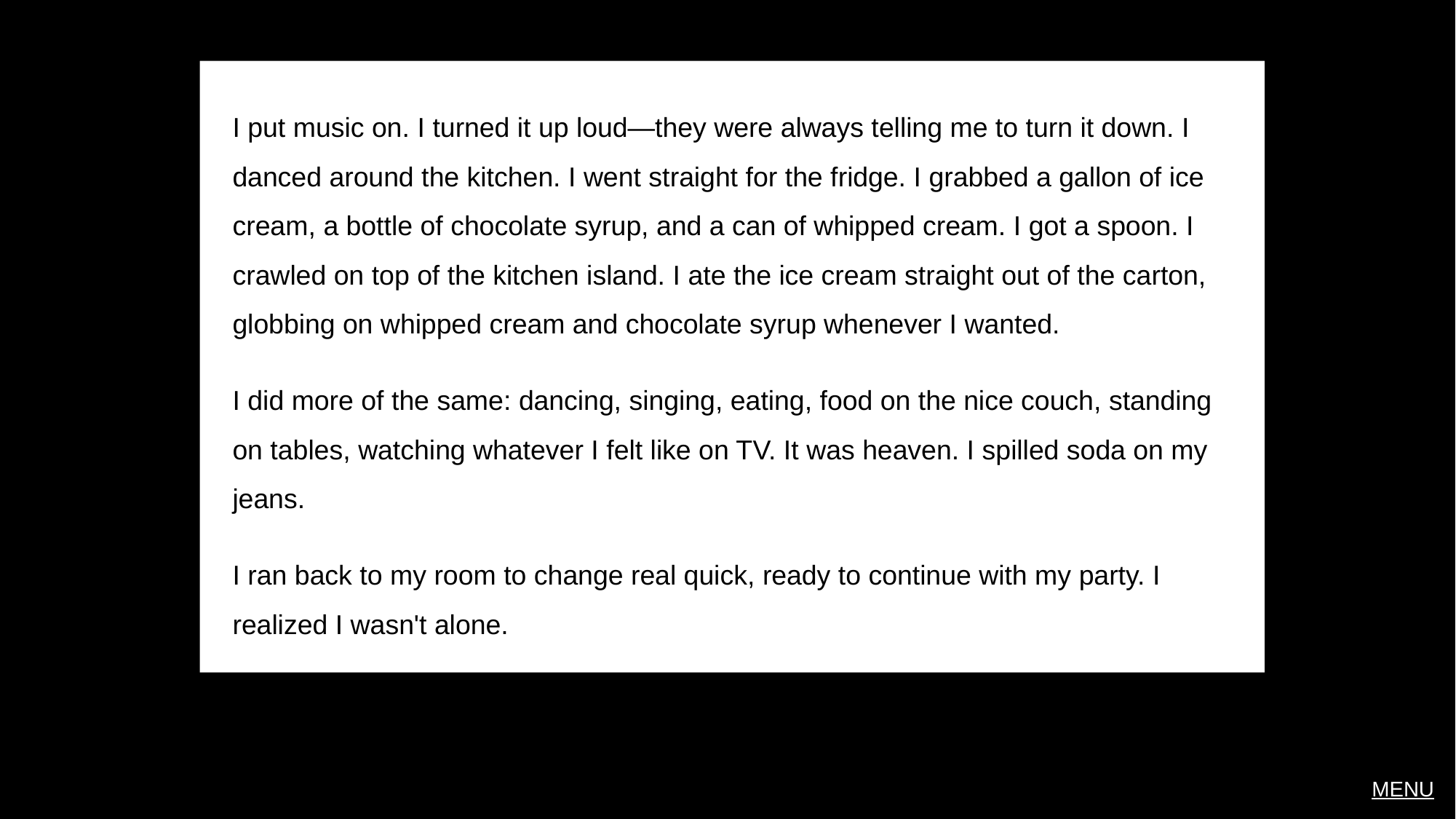

I put music on. I turned it up loud—they were always telling me to turn it down. I danced around the kitchen. I went straight for the fridge. I grabbed a gallon of ice cream, a bottle of chocolate syrup, and a can of whipped cream. I got a spoon. I crawled on top of the kitchen island. I ate the ice cream straight out of the carton, globbing on whipped cream and chocolate syrup whenever I wanted.
I did more of the same: dancing, singing, eating, food on the nice couch, standing on tables, watching whatever I felt like on TV. It was heaven. I spilled soda on my jeans.
I ran back to my room to change real quick, ready to continue with my party. I realized I wasn't alone.